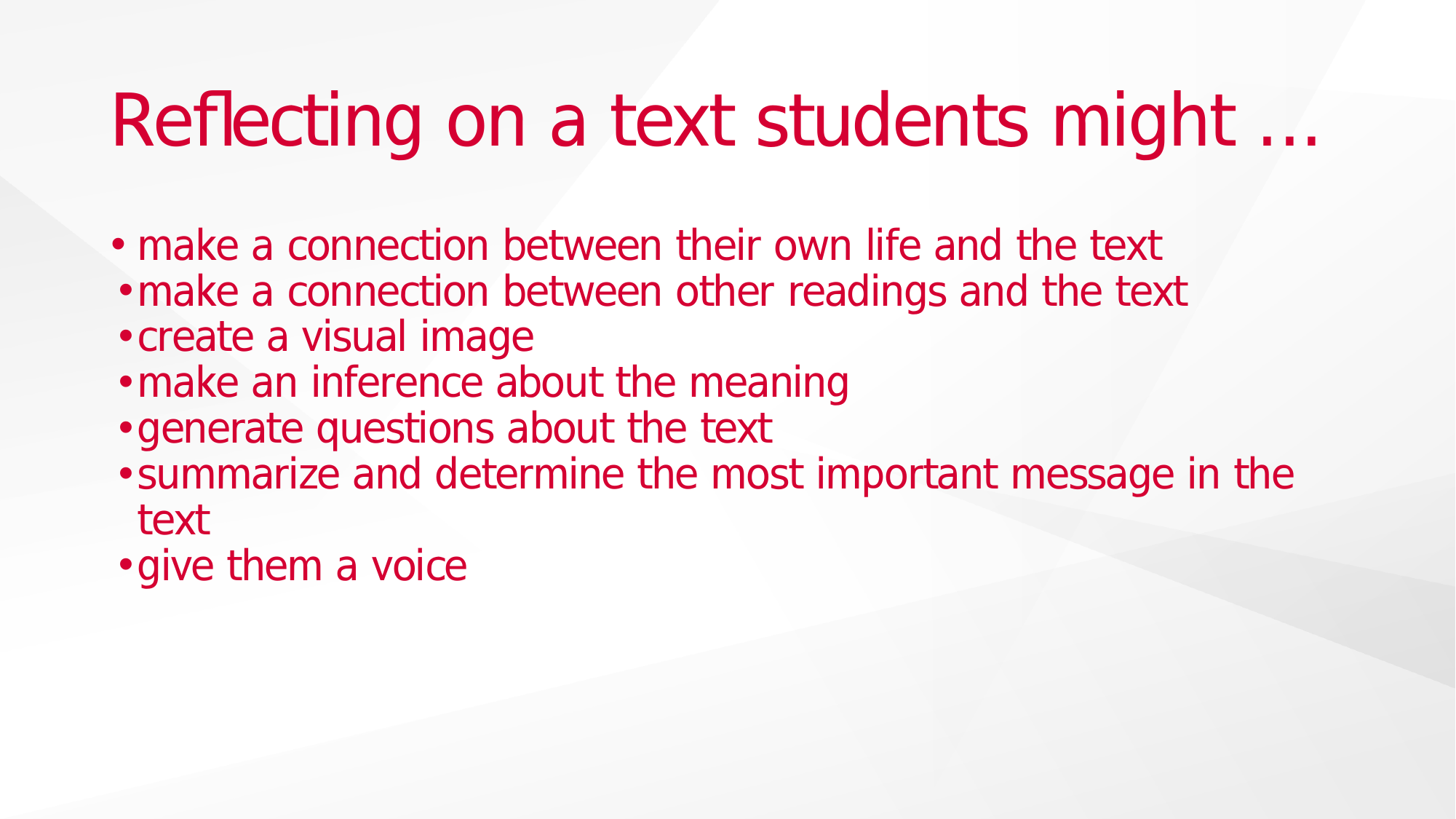

# Reflecting on a text students might ...
make a connection between their own life and the text
make a connection between other readings and the text
create a visual image
make an inference about the meaning
generate questions about the text
summarize and determine the most important message in the text
give them a voice